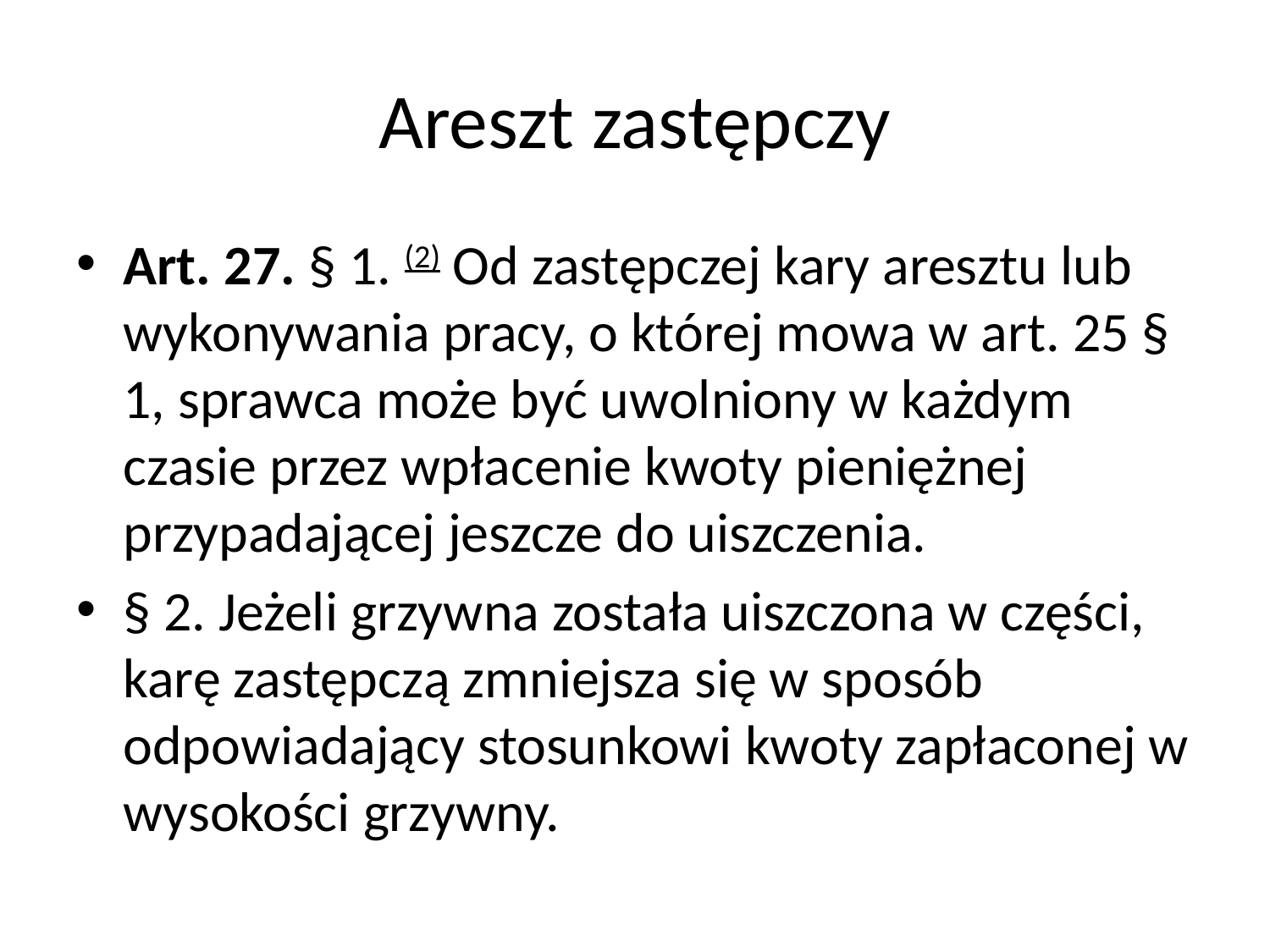

# Areszt zastępczy
Art. 27. § 1. (2) Od zastępczej kary aresztu lub wykonywania pracy, o której mowa w art. 25 § 1, sprawca może być uwolniony w każdym czasie przez wpłacenie kwoty pieniężnej przypadającej jeszcze do uiszczenia.
§ 2. Jeżeli grzywna została uiszczona w części, karę zastępczą zmniejsza się w sposób odpowiadający stosunkowi kwoty zapłaconej w wysokości grzywny.